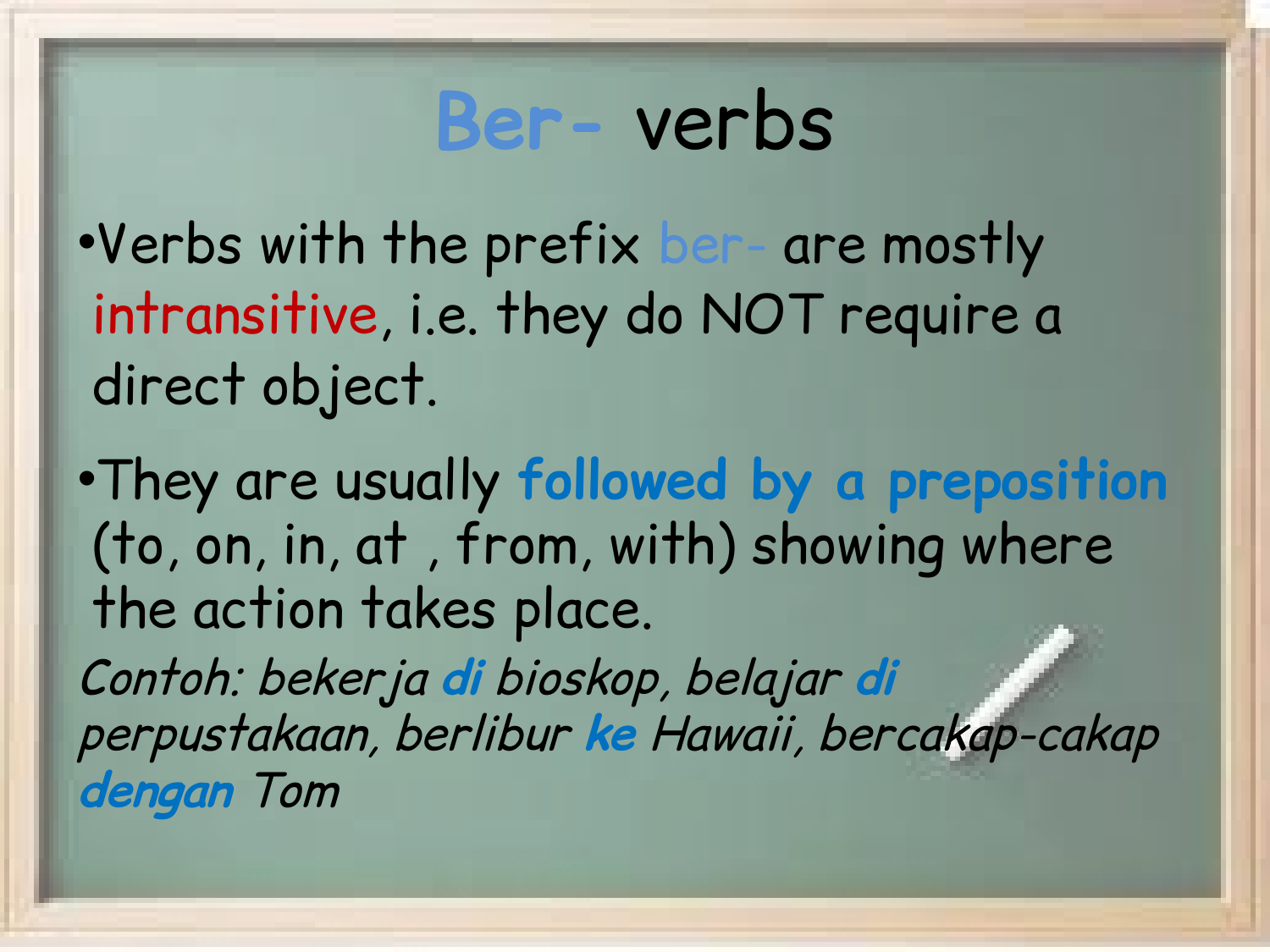

# Ber- verbs
Verbs with the prefix ber- are mostly intransitive, i.e. they do NOT require a direct object.
They are usually followed by a preposition (to, on, in, at , from, with) showing where the action takes place.
Contoh: bekerja di bioskop, belajar di perpustakaan, berlibur ke Hawaii, bercakap-cakap dengan Tom